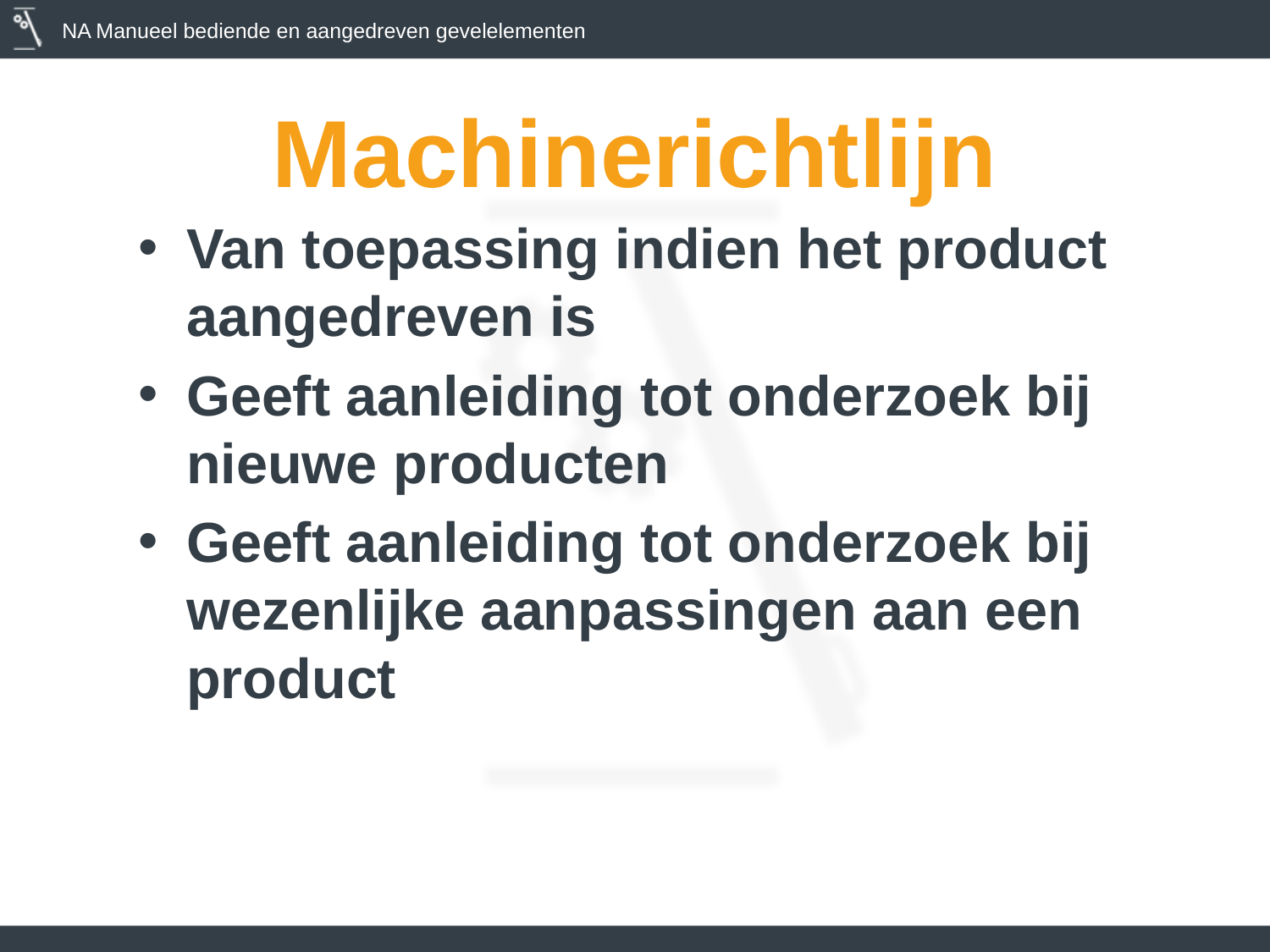

# Machinerichtlijn
Van toepassing indien het product aangedreven is
Geeft aanleiding tot onderzoek bij nieuwe producten
Geeft aanleiding tot onderzoek bij wezenlijke aanpassingen aan een product